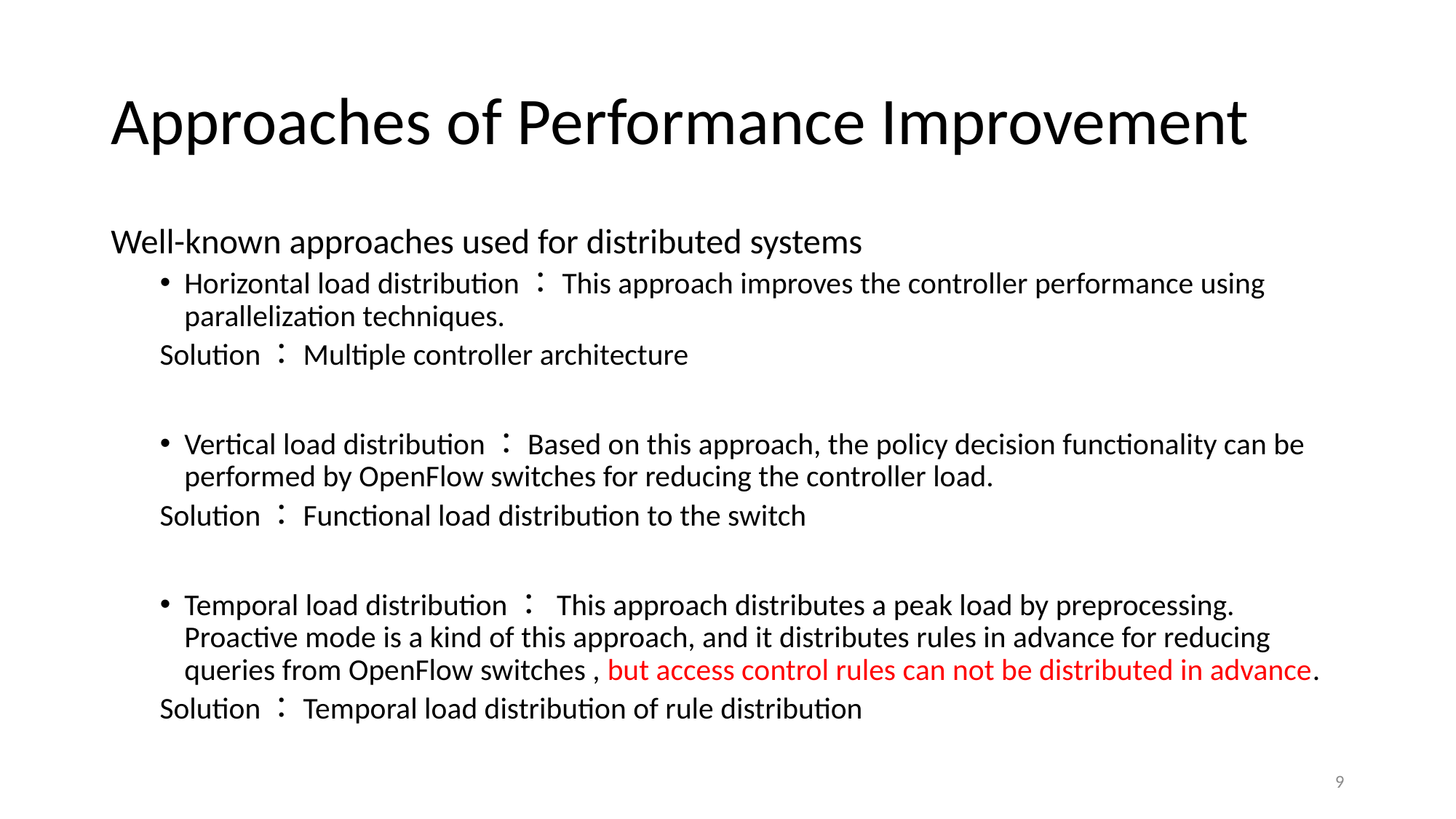

# Approaches of Performance Improvement
Well-known approaches used for distributed systems
Horizontal load distribution：This approach improves the controller performance using parallelization techniques.
Solution：Multiple controller architecture

Vertical load distribution：Based on this approach, the policy decision functionality can be performed by OpenFlow switches for reducing the controller load.
Solution：Functional load distribution to the switch

Temporal load distribution： This approach distributes a peak load by preprocessing. Proactive mode is a kind of this approach, and it distributes rules in advance for reducing queries from OpenFlow switches , but access control rules can not be distributed in advance.
Solution：Temporal load distribution of rule distribution
9